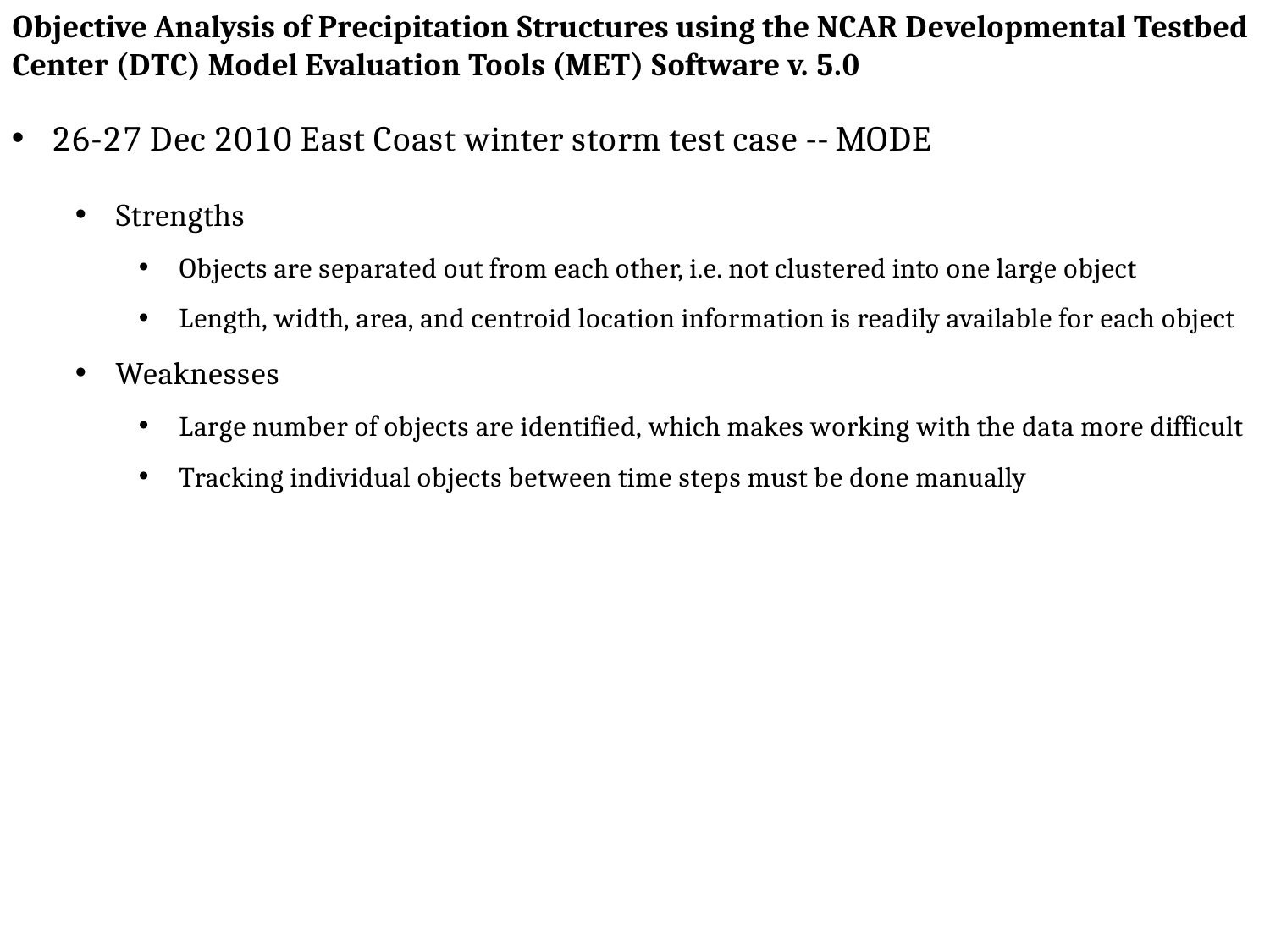

Objective Analysis of Precipitation Structures using the NCAR Developmental Testbed Center (DTC) Model Evaluation Tools (MET) Software v. 5.0

26-27 Dec 2010 East Coast winter storm test case -- MODE

Strengths
Objects are separated out from each other, i.e. not clustered into one large object
Length, width, area, and centroid location information is readily available for each object
Weaknesses
Large number of objects are identified, which makes working with the data more difficult
Tracking individual objects between time steps must be done manually